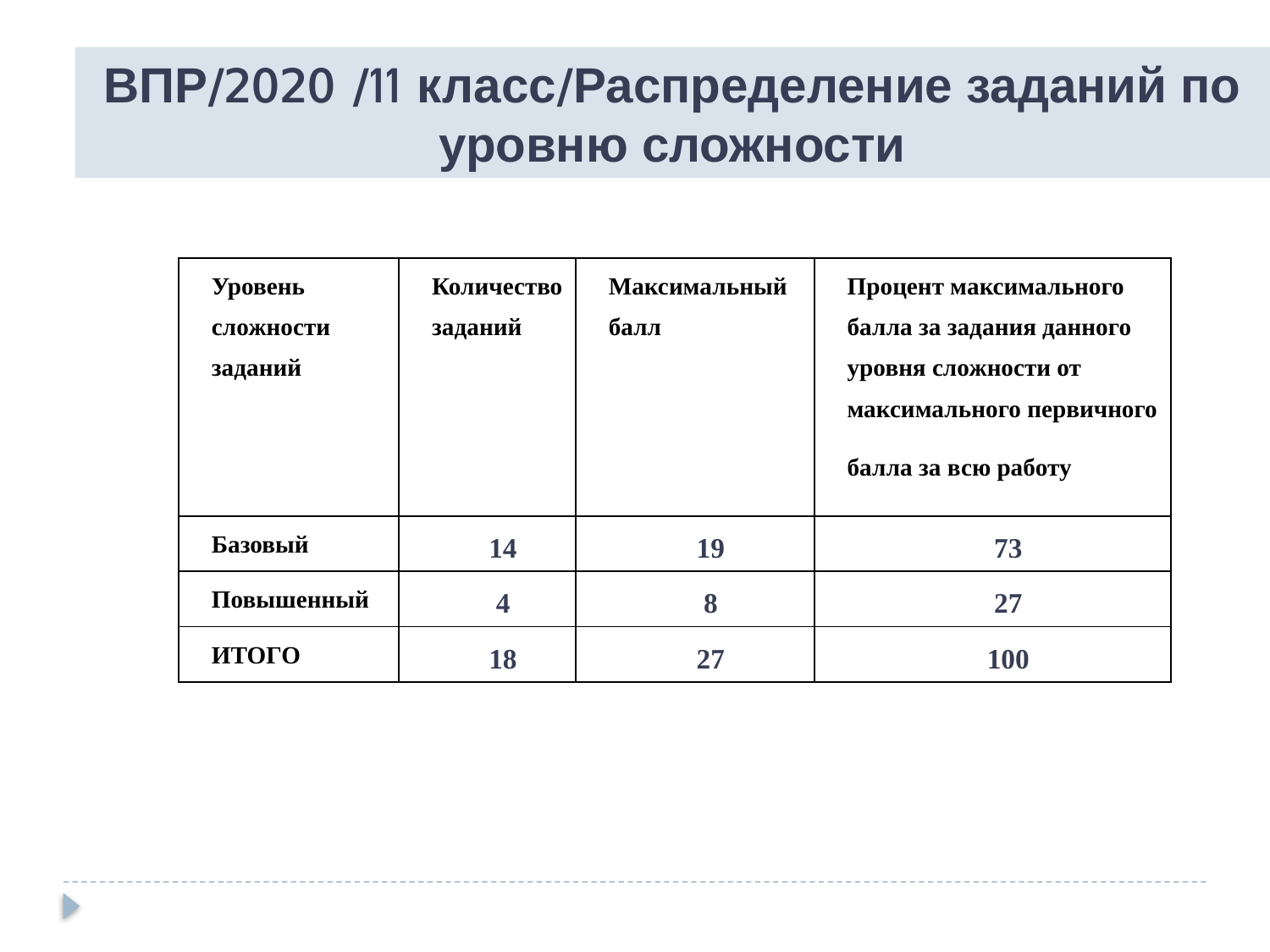

ВПР/2020 /11 класс/Распределение заданий по уровню сложности
| Уровень сложности заданий | Количество заданий | Максимальный балл | Процент максимального балла за задания данного уровня сложности от максимального первичного балла за всю работу |
| --- | --- | --- | --- |
| Базовый | 14 | 19 | 73 |
| Повышенный | 4 | 8 | 27 |
| ИТОГО | 18 | 27 | 100 |